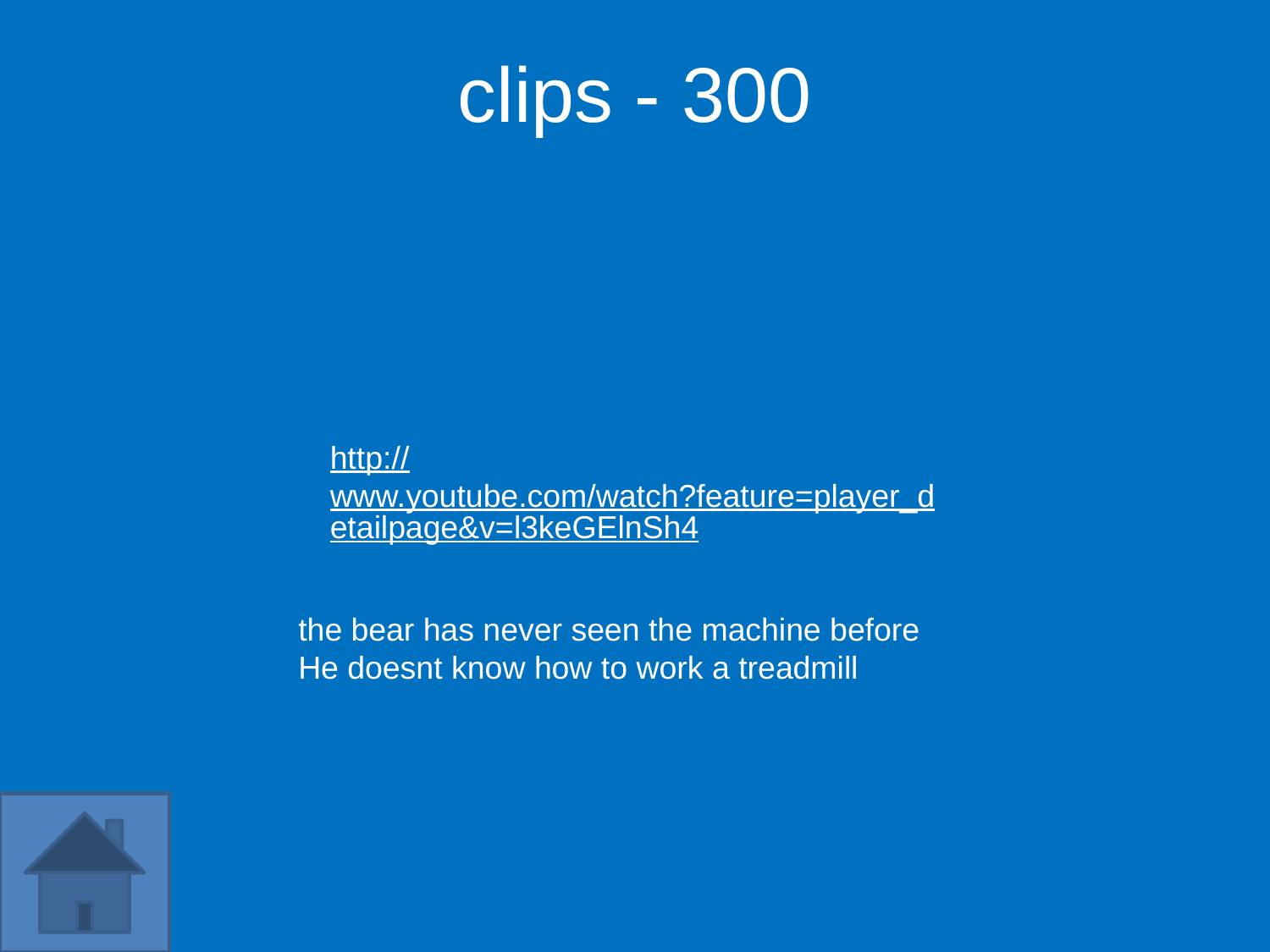

clips - 300

http://www.youtube.com/watch?feature=player_detailpage&v=l3keGElnSh4
the bear has never seen the machine before
He doesnt know how to work a treadmill